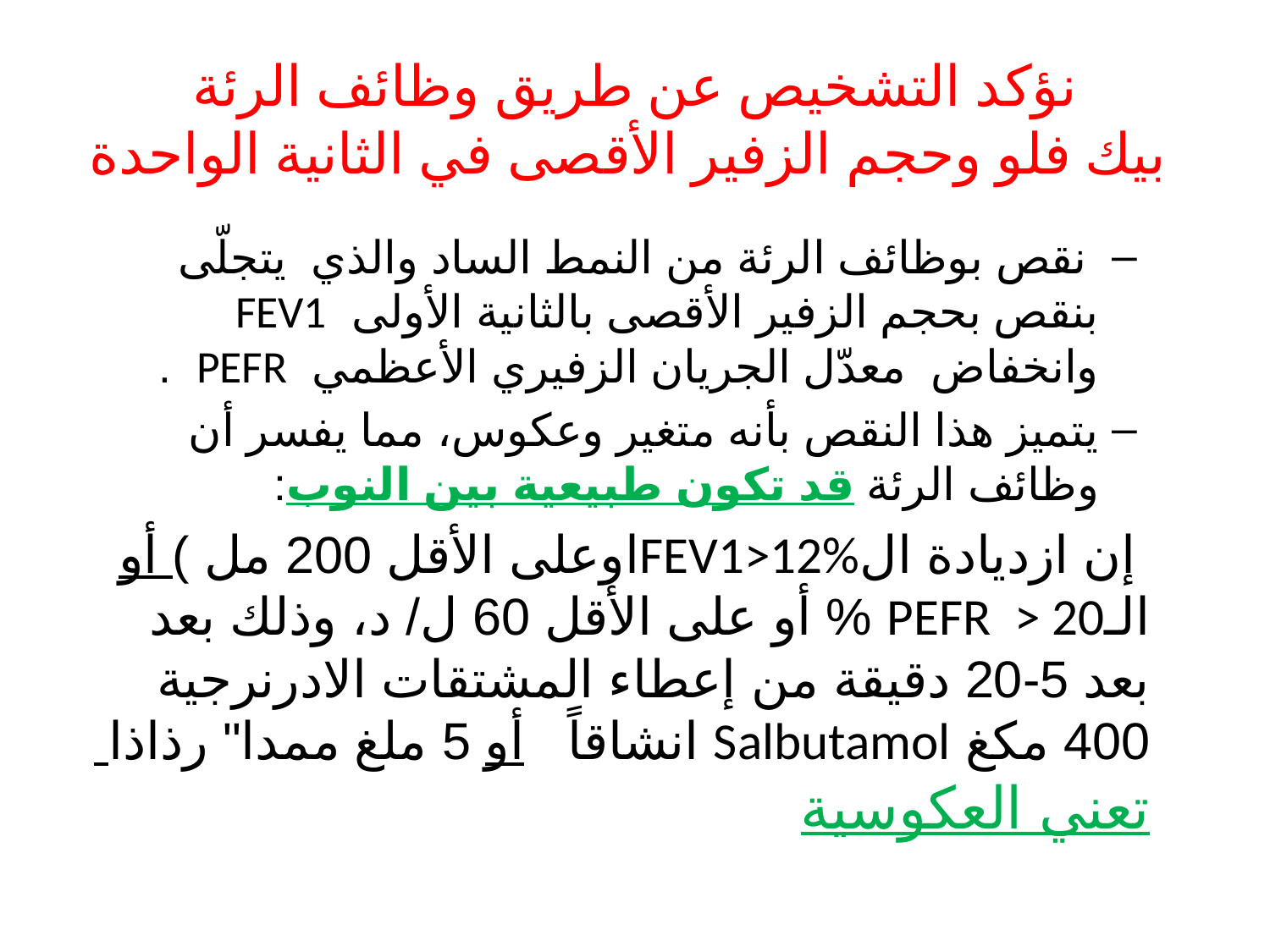

# نؤكد التشخيص عن طريق وظائف الرئة بيك فلو وحجم الزفير الأقصى في الثانية الواحدة
 نقص بوظائف الرئة من النمط الساد والذي  يتجلّى بنقص بحجم الزفير الأقصى بالثانية الأولى  FEV1 وانخفاض  معدّل الجريان الزفيري الأعظمي  PEFR  .
يتميز هذا النقص بأنه متغير وعكوس، مما يفسر أن وظائف الرئة قد تكون طبيعية بين النوب:
    إن ازديادة الFEV1>12%اوعلى الأقل 200 مل ) أو الـPEFR  > 20 % أو على الأقل 60 ل/ د، وذلك بعد بعد 5-20 دقيقة من إعطاء المشتقات الادرنرجية  400 مكغ Salbutamol انشاقاً   أو 5 ملغ ممدا" رذاذا  تعني العكوسية